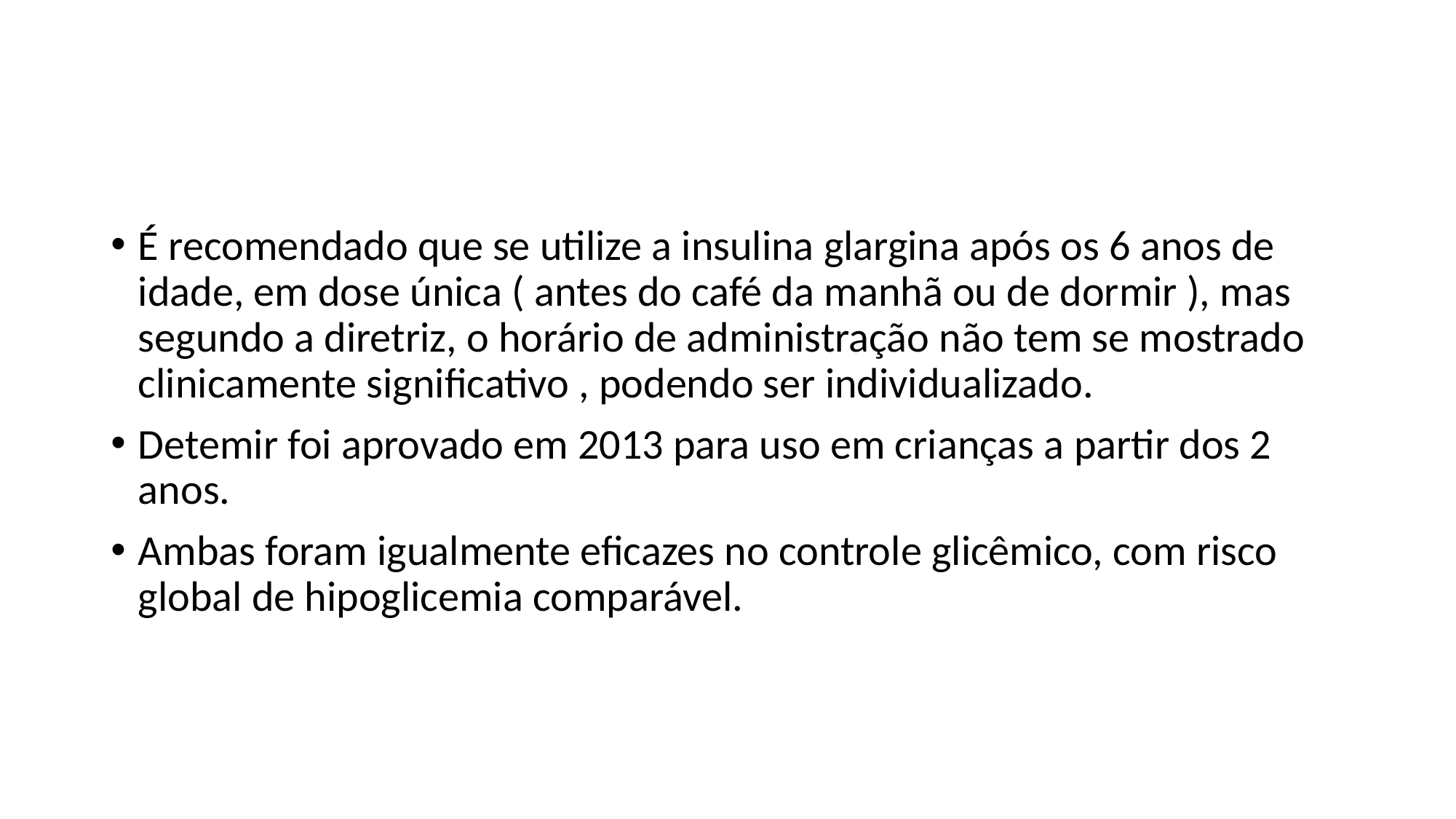

É recomendado que se utilize a insulina glargina após os 6 anos de idade, em dose única ( antes do café da manhã ou de dormir ), mas segundo a diretriz, o horário de administração não tem se mostrado clinicamente significativo , podendo ser individualizado.
Detemir foi aprovado em 2013 para uso em crianças a partir dos 2 anos.
Ambas foram igualmente eficazes no controle glicêmico, com risco global de hipoglicemia comparável.